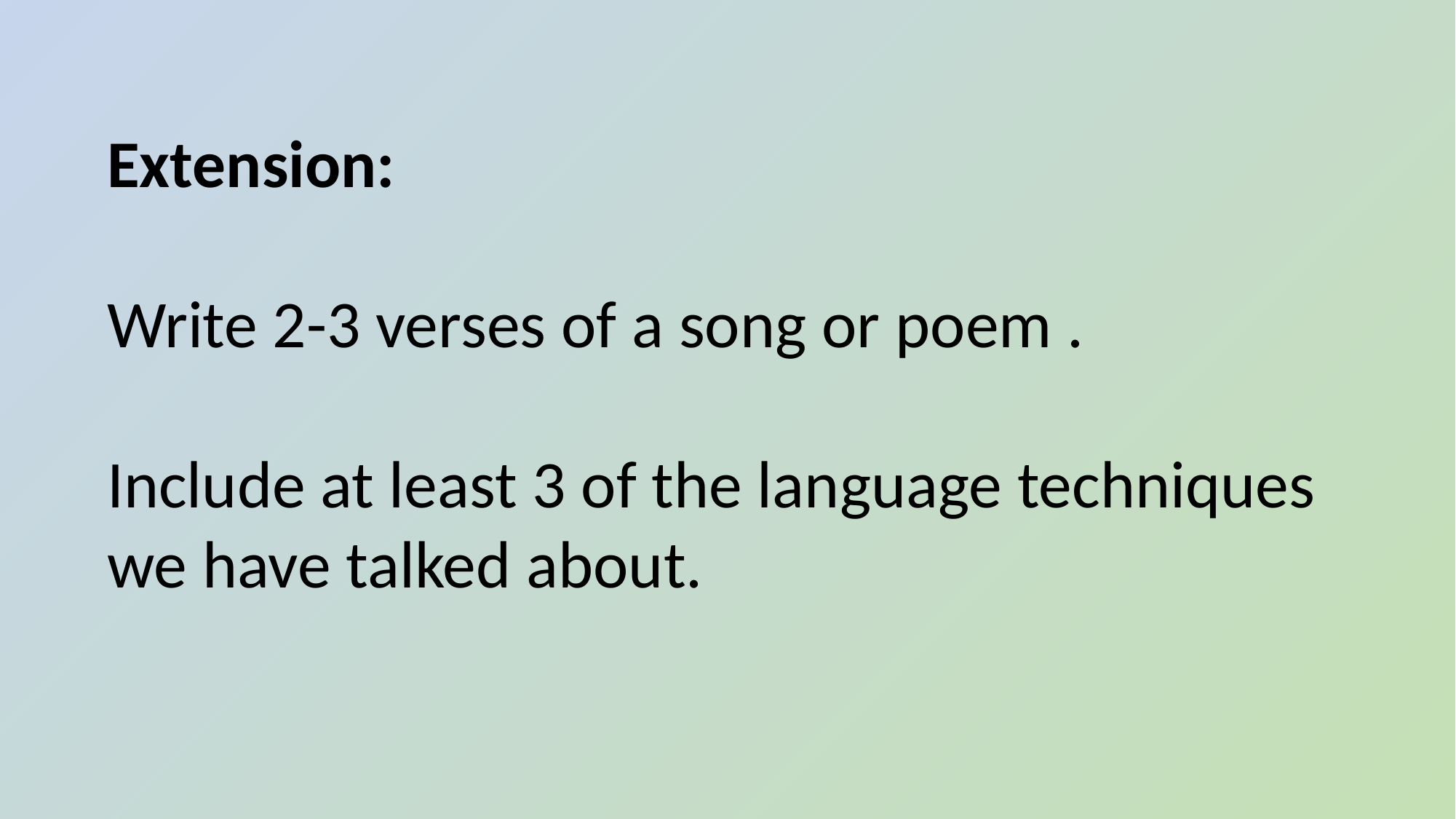

Extension:

Write 2-3 verses of a song or poem .

Include at least 3 of the language techniques we have talked about.